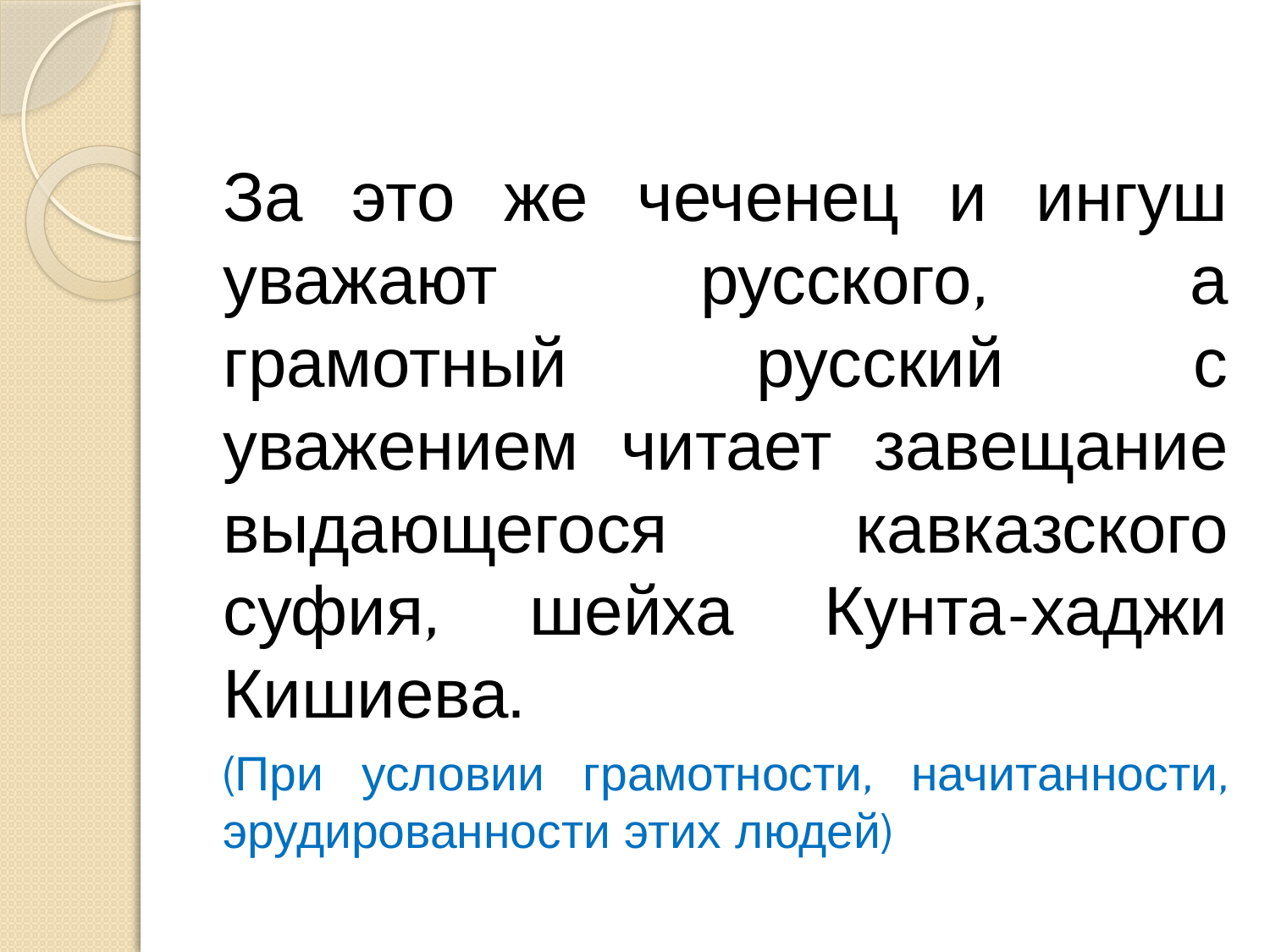

#
За это же чеченец и ингуш уважают русского, а грамотный русский с уважением читает завещание выдающегося кавказского суфия, шейха Кунта-хаджи Кишиева.
(При условии грамотности, начитанности, эрудированности этих людей)